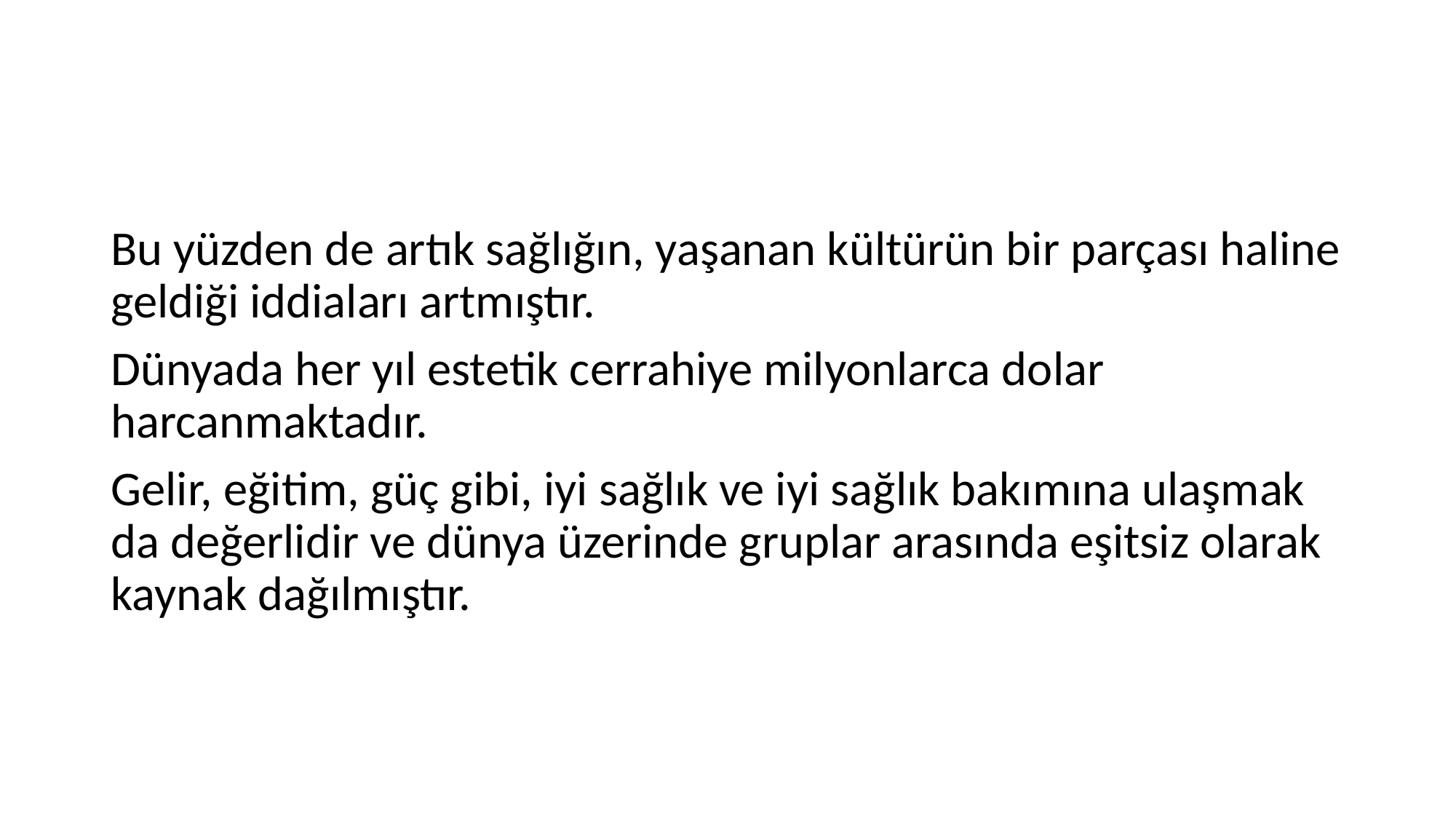

#
Bu yüzden de artık sağlığın, yaşanan kültürün bir parçası haline geldiği iddiaları artmıştır.
Dünyada her yıl estetik cerrahiye milyonlarca dolar harcanmaktadır.
Gelir, eğitim, güç gibi, iyi sağlık ve iyi sağlık bakımına ulaşmak da değerlidir ve dünya üzerinde gruplar arasında eşitsiz olarak kaynak dağılmıştır.